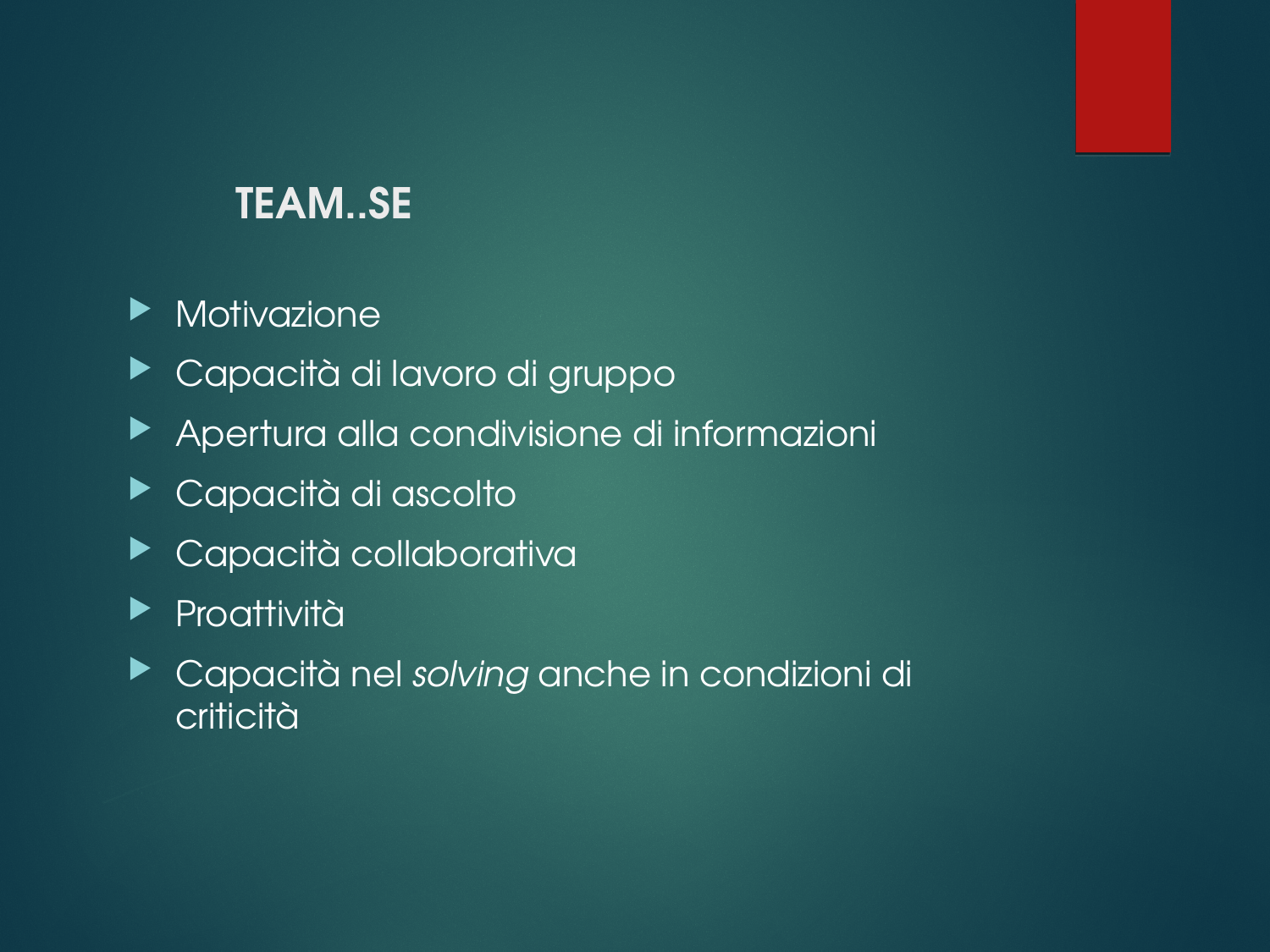

# TEAM..SE
Motivazione
Capacità di lavoro di gruppo
Apertura alla condivisione di informazioni
Capacità di ascolto
Capacità collaborativa
Proattività
Capacità nel solving anche in condizioni di criticità